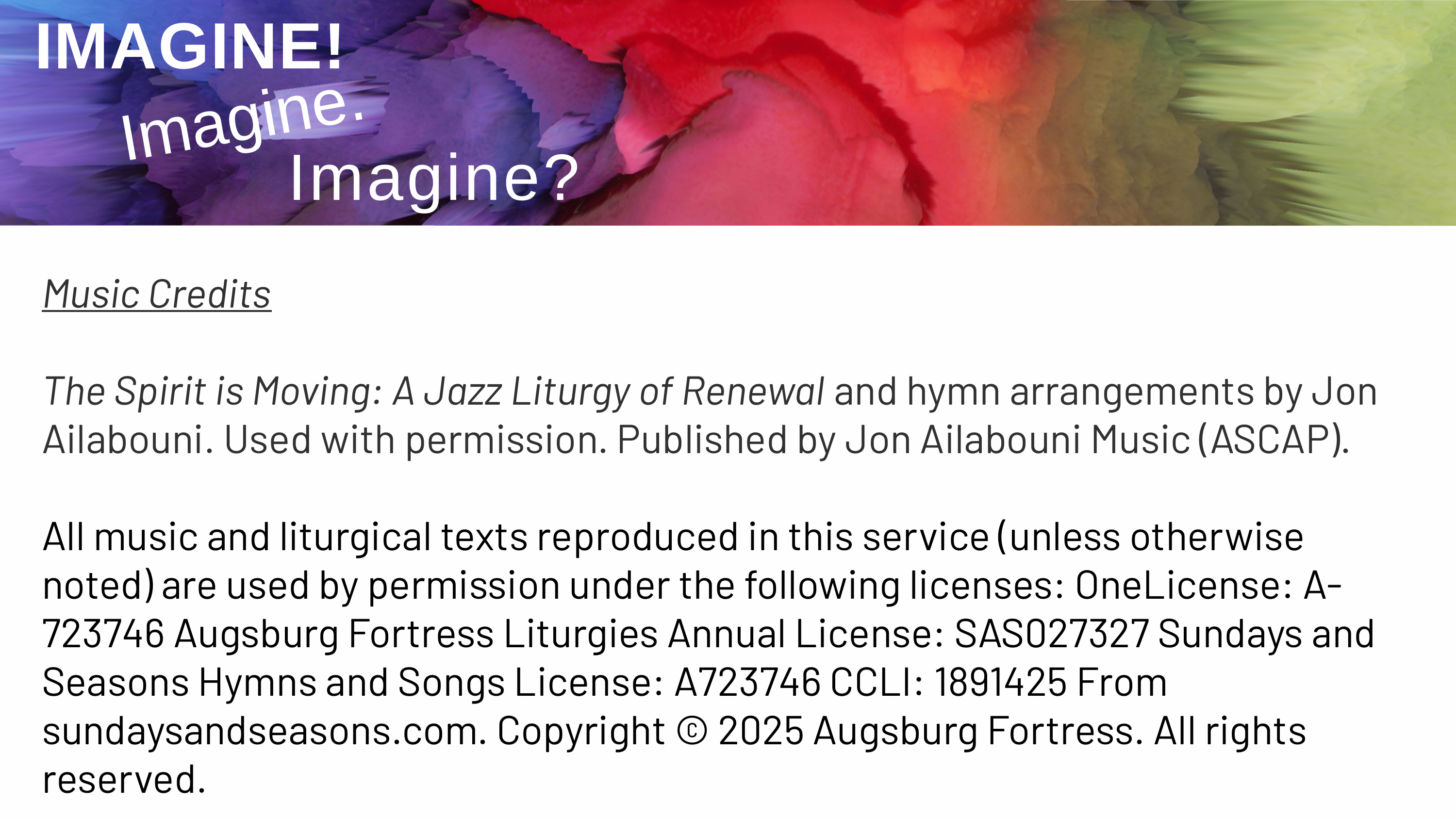

Imagine...
IMAGINE!

Imagine?
Music Credits

The Spirit is Moving: A Jazz Liturgy of Renewal and hymn arrangements by Jon Ailabouni. Used with permission. Published by Jon Ailabouni Music (ASCAP).

All music and liturgical texts reproduced in this service (unless otherwise noted) are used by permission under the following licenses: OneLicense: A-723746 Augsburg Fortress Liturgies Annual License: SAS027327 Sundays and Seasons Hymns and Songs License: A723746 CCLI: 1891425 From sundaysandseasons.com. Copyright © 2025 Augsburg Fortress. All rights reserved.